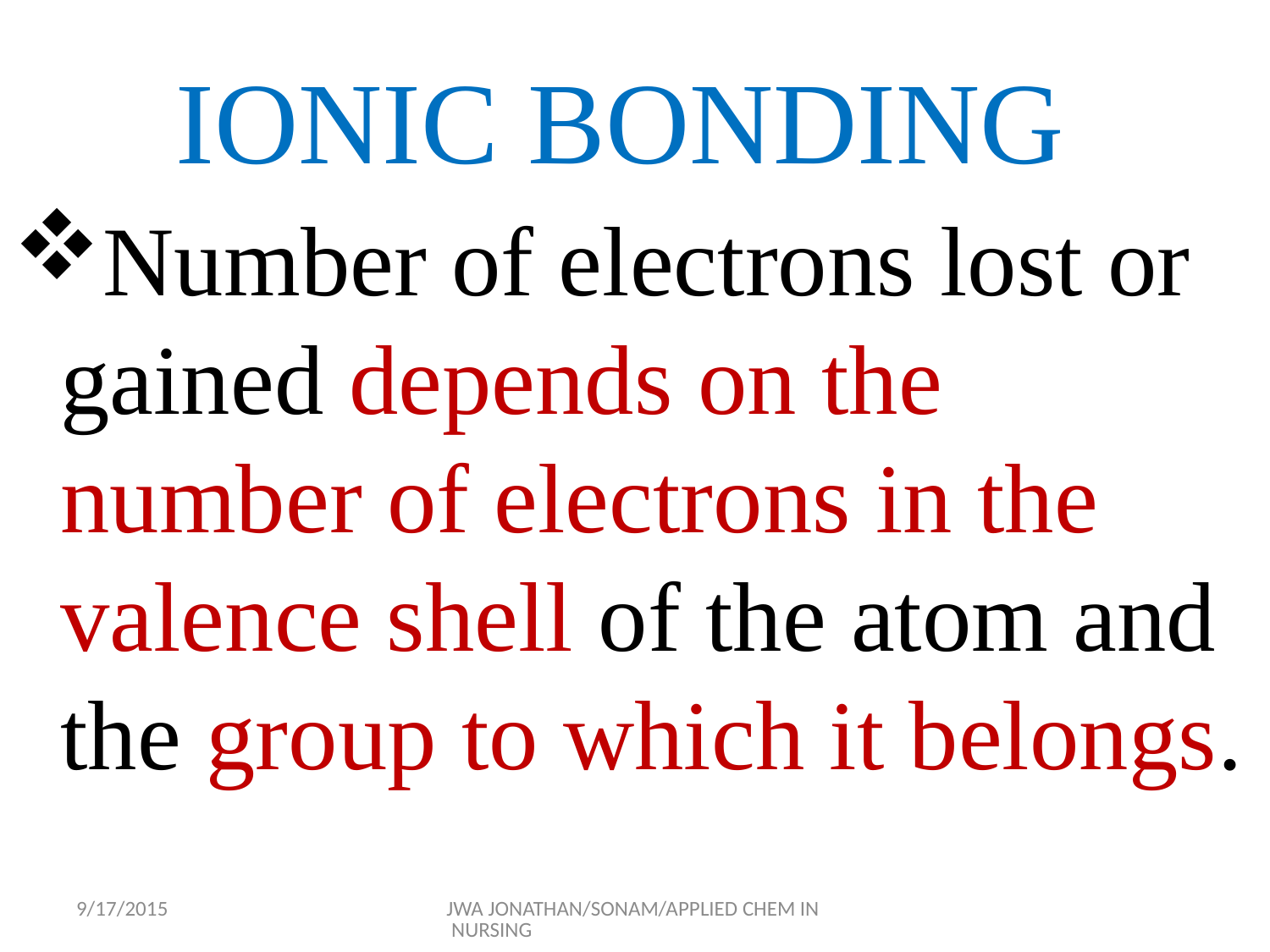

# IONIC BONDING
Number of electrons lost or gained depends on the number of electrons in the valence shell of the atom and the group to which it belongs.
9/17/2015
JWA JONATHAN/SONAM/APPLIED CHEM IN NURSING